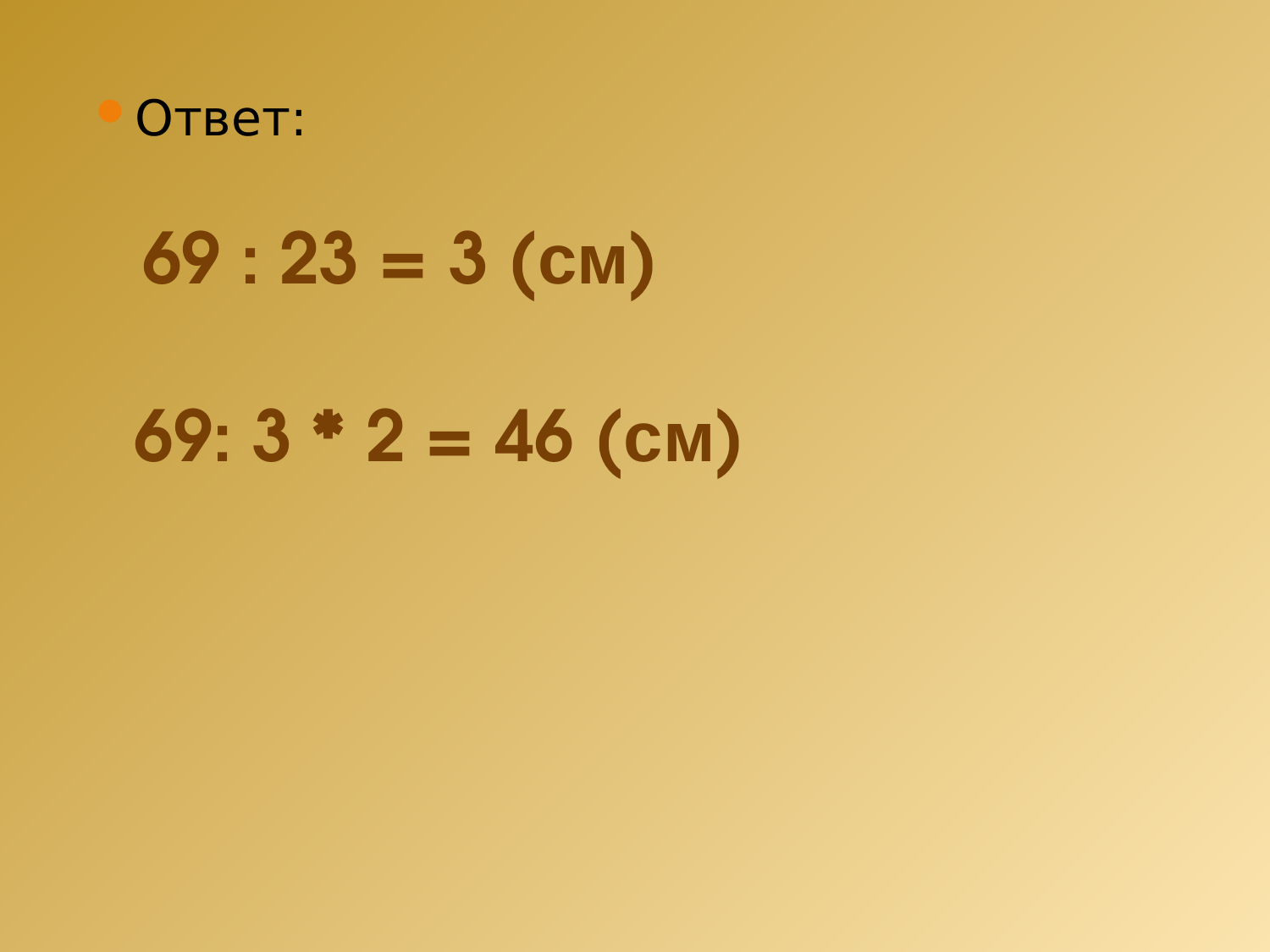

Ответ:

   69 : 23 = 3 (см)

  69: 3 * 2 = 46 (см)